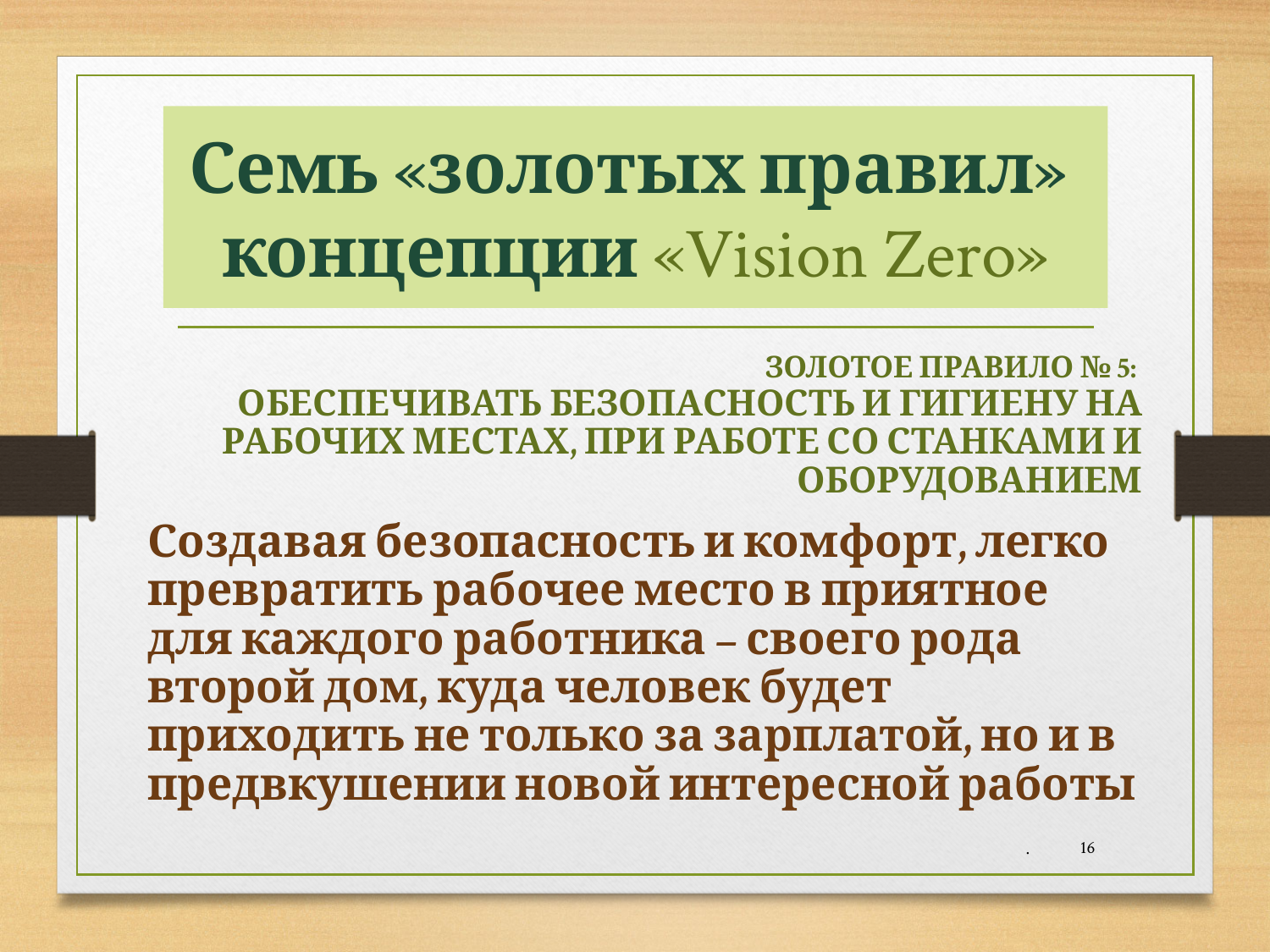

# Семь «золотых правил» концепции «Vision Zero»
ЗОЛОТОЕ ПРАВИЛО № 5:
ОБЕСПЕЧИВАТЬ БЕЗОПАСНОСТЬ И ГИГИЕНУ НА РАБОЧИХ МЕСТАХ, ПРИ РАБОТЕ СО СТАНКАМИ И ОБОРУДОВАНИЕМ

Создавая безопасность и комфорт, легко превратить рабочее место в приятное для каждого работника – своего рода второй дом, куда человек будет приходить не только за зарплатой, но и в предвкушении новой интересной работы

.
16